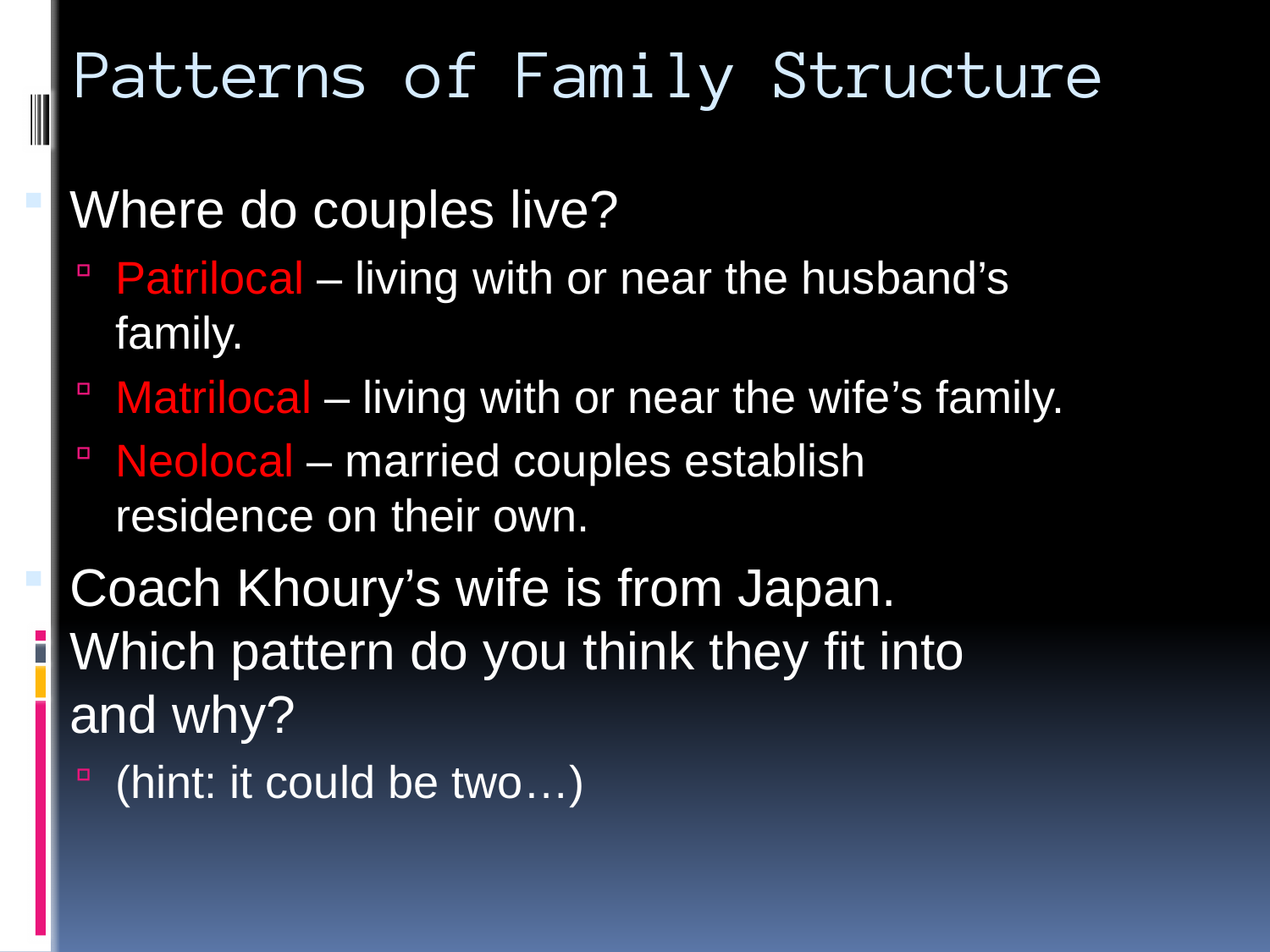

# Patterns of Family Structure
Where do couples live?
Patrilocal – living with or near the husband’s family.
Matrilocal – living with or near the wife’s family.
Neolocal – married couples establish residence on their own.
Coach Khoury’s wife is from Japan.  Which pattern do you think they fit into and why?
(hint: it could be two…)